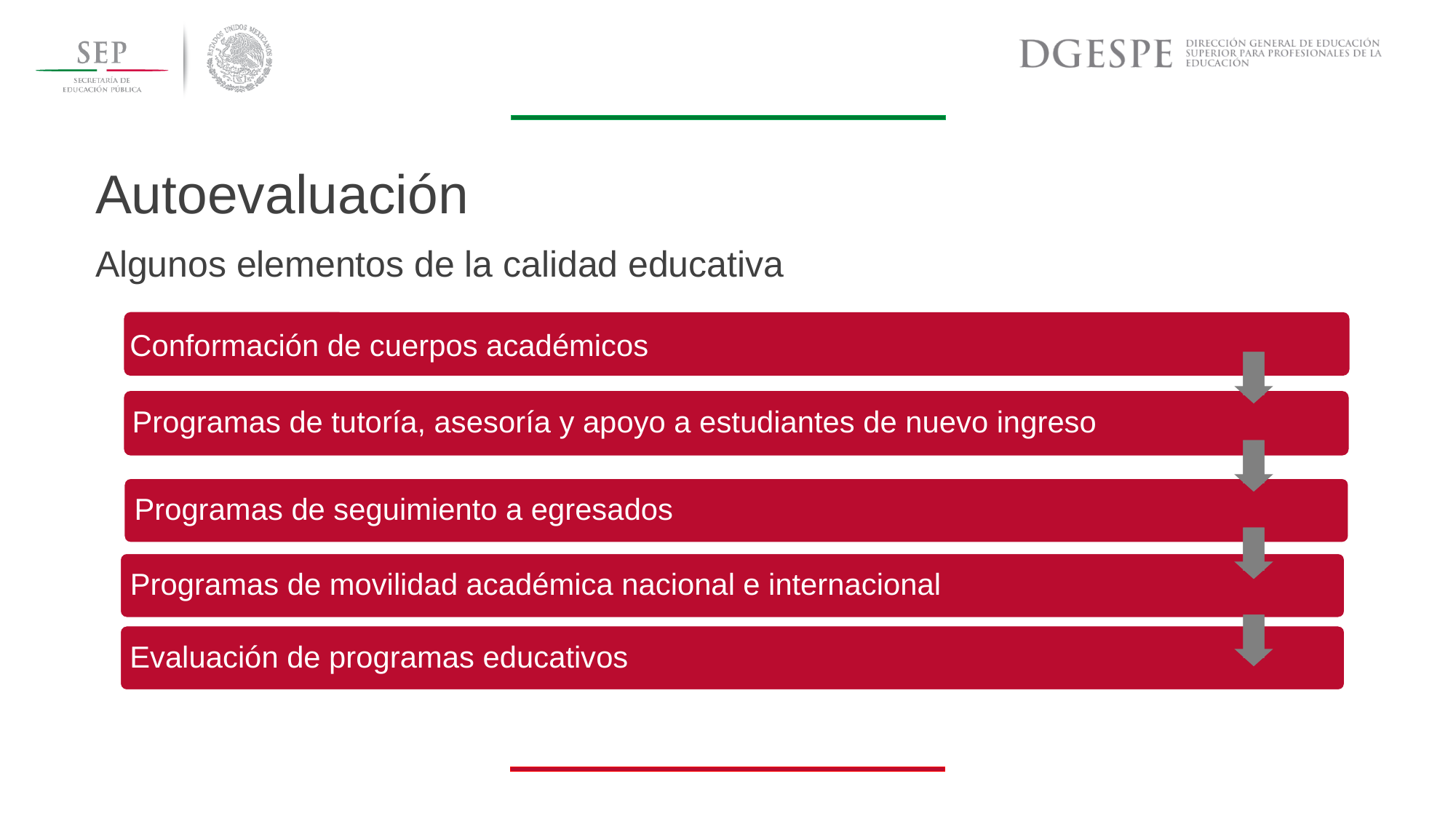

# Autoevaluación
Algunos elementos de la calidad educativa

Conformación de cuerpos académicos

Programas de tutoría, asesoría y apoyo a estudiantes de nuevo ingreso

Programas de seguimiento a egresados

Programas de movilidad académica nacional e internacional

Evaluación de programas educativos